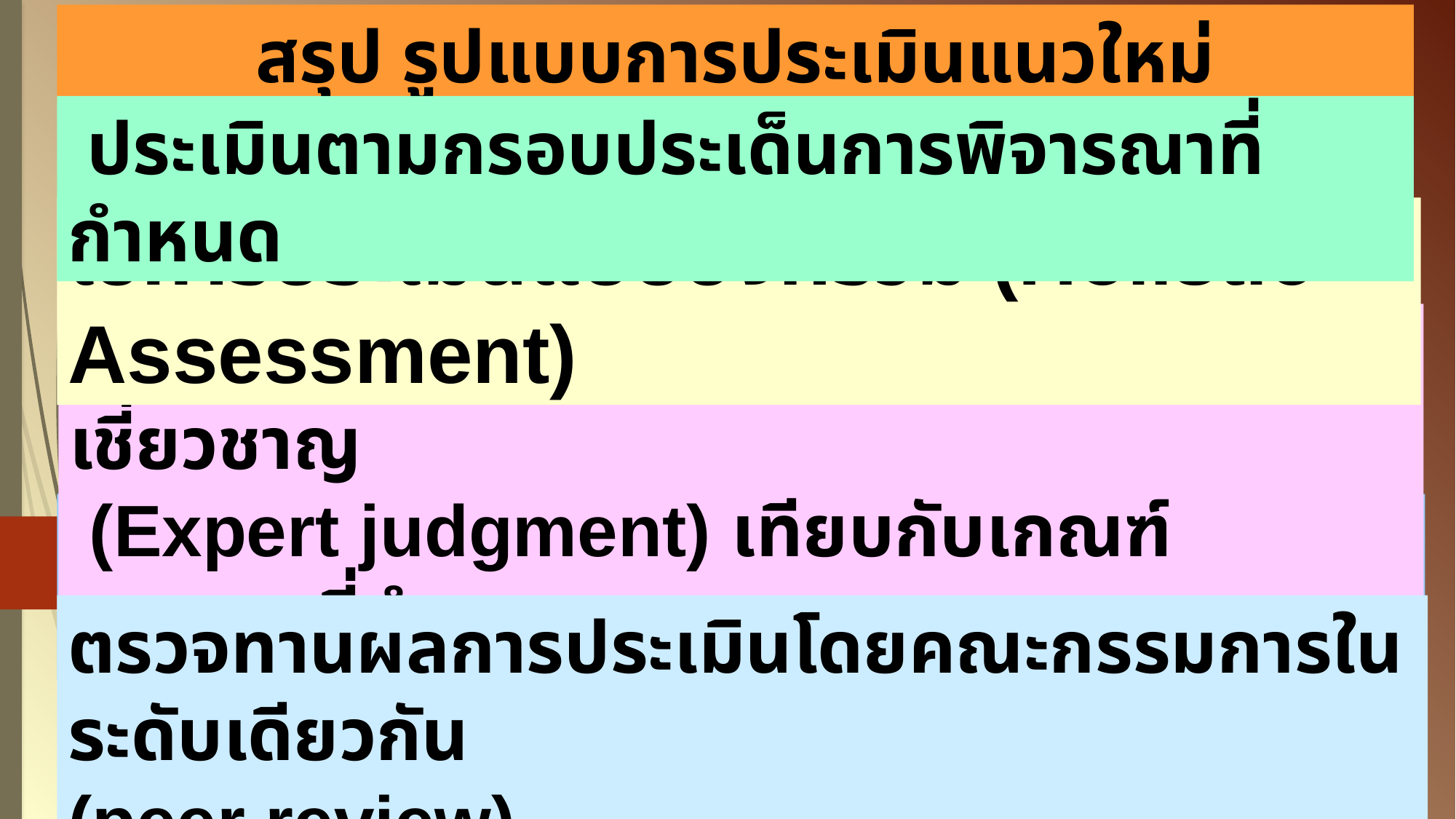

สรุป รูปแบบการประเมินแนวใหม่
 ประเมินตามกรอบประเด็นการพิจารณาที่กำหนด
ใช้การประเมินแบบองค์รวม (Holistic Assessment)
 ตัดสินผลการประเมินโดยอาศัยความเชี่ยวชาญ
 (Expert judgment) เทียบกับเกณฑ์คุณภาพที่กำหนด
การประเมินจากหลักฐานเชิงประจักษ์ (Evidences based)
ตรวจทานผลการประเมินโดยคณะกรรมการในระดับเดียวกัน
(peer review)